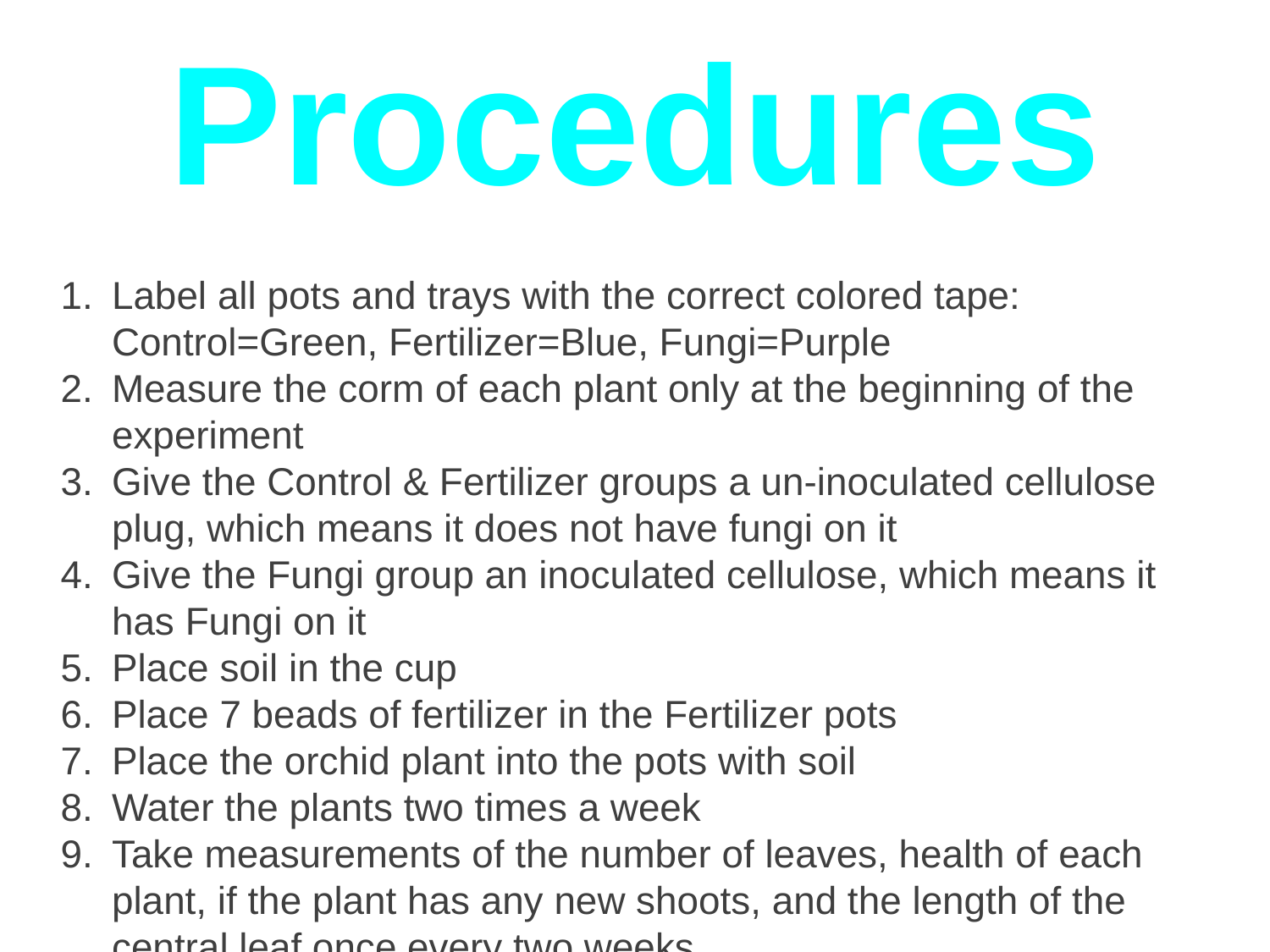

# Procedures

Label all pots and trays with the correct colored tape: Control=Green, Fertilizer=Blue, Fungi=Purple
Measure the corm of each plant only at the beginning of the experiment
Give the Control & Fertilizer groups a un-inoculated cellulose plug, which means it does not have fungi on it
Give the Fungi group an inoculated cellulose, which means it has Fungi on it
Place soil in the cup
Place 7 beads of fertilizer in the Fertilizer pots
Place the orchid plant into the pots with soil
Water the plants two times a week
Take measurements of the number of leaves, health of each plant, if the plant has any new shoots, and the length of the central leaf once every two weeks
Rotate the orchids once every two weeks